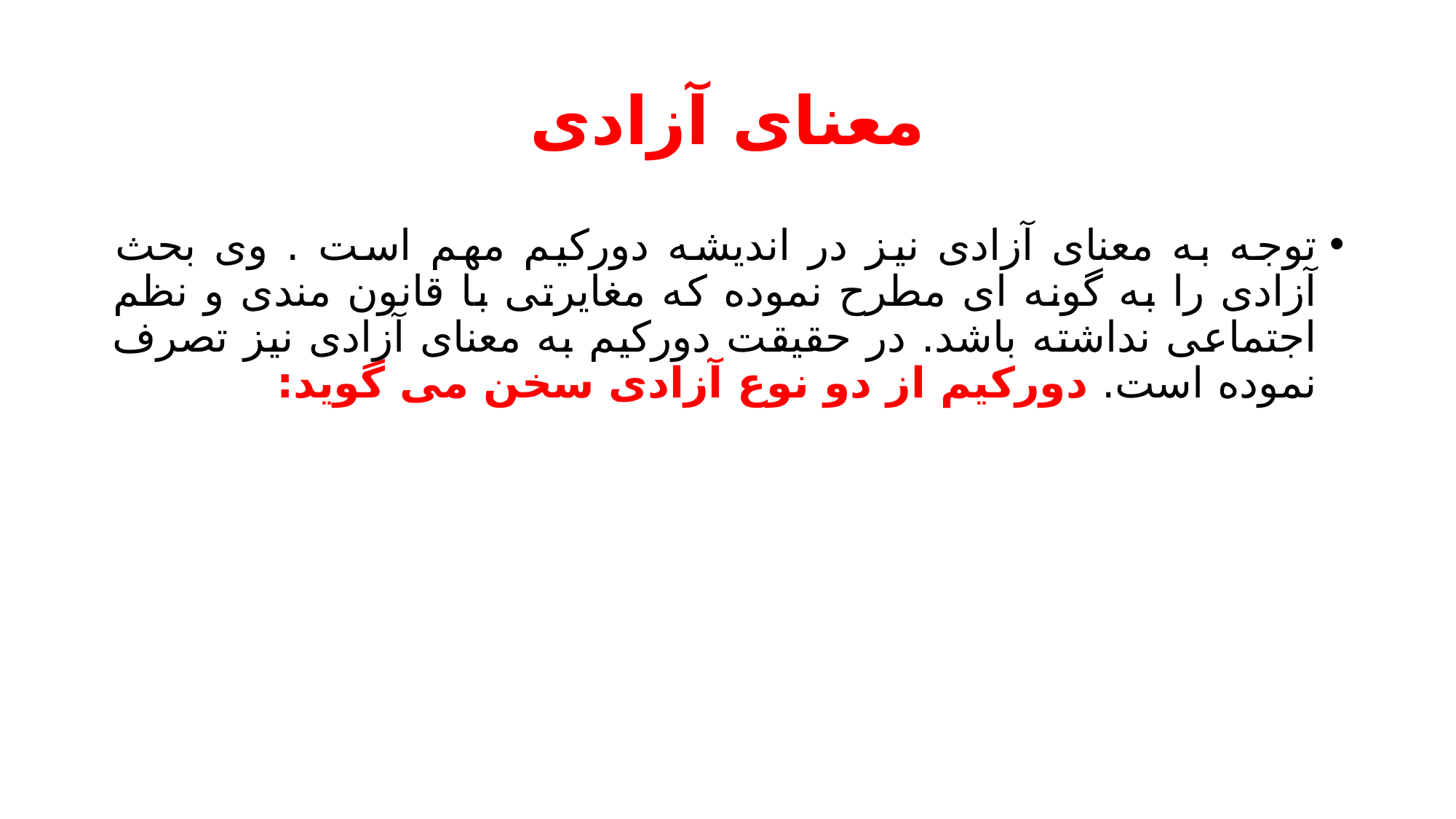

# معنای آزادی
توجه به معنای آزادی نیز در اندیشه دورکیم مهم است . وی بحث آزادی را به گونه ای مطرح نموده که مغایرتی با قانون مندی و نظم اجتماعی نداشته باشد. در حقیقت دورکیم به معنای آزادی نیز تصرف نموده است. دورکیم از دو نوع آزادی سخن می گوید: